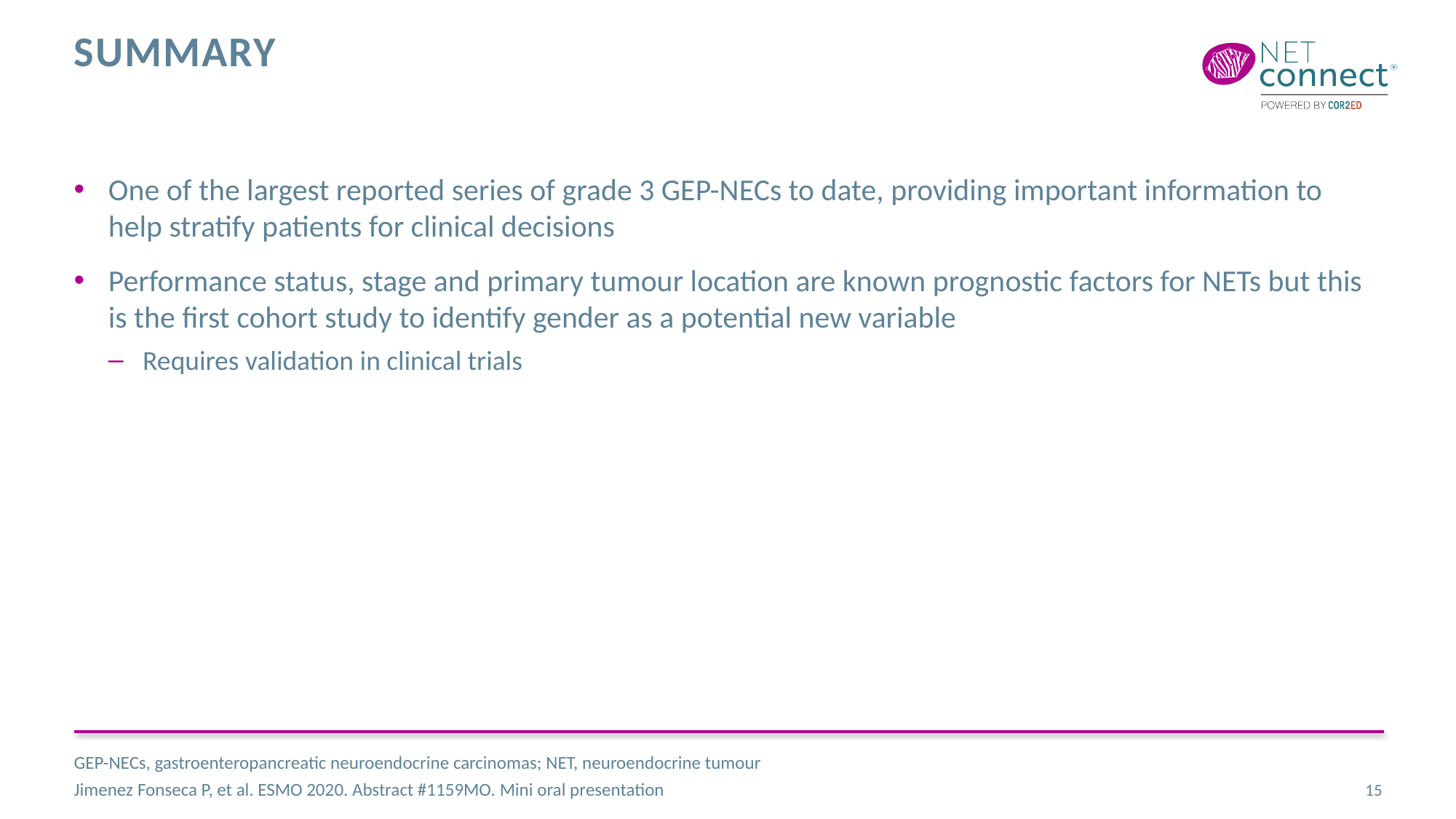

# summary
One of the largest reported series of grade 3 GEP-NECs to date, providing important information to help stratify patients for clinical decisions
Performance status, stage and primary tumour location are known prognostic factors for NETs but this is the first cohort study to identify gender as a potential new variable
Requires validation in clinical trials

GEP-NECs, gastroenteropancreatic neuroendocrine carcinomas; NET, neuroendocrine tumour
Jimenez Fonseca P, et al. ESMO 2020. Abstract #1159MO. Mini oral presentation
15